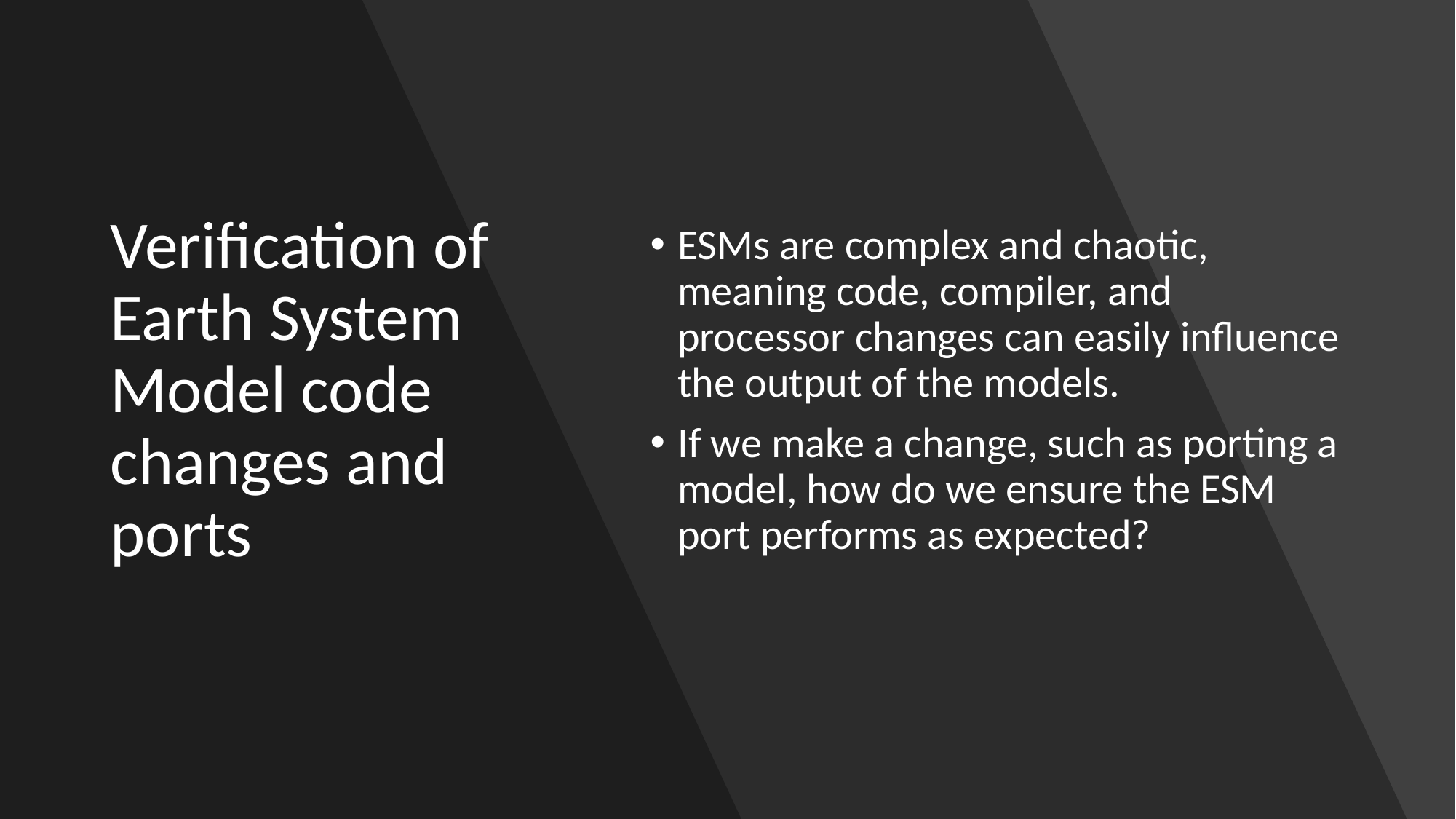

# Verification of Earth System Model code changes and ports
ESMs are complex and chaotic, meaning code, compiler, and processor changes can easily influence the output of the models.
If we make a change, such as porting a model, how do we ensure the ESM port performs as expected?